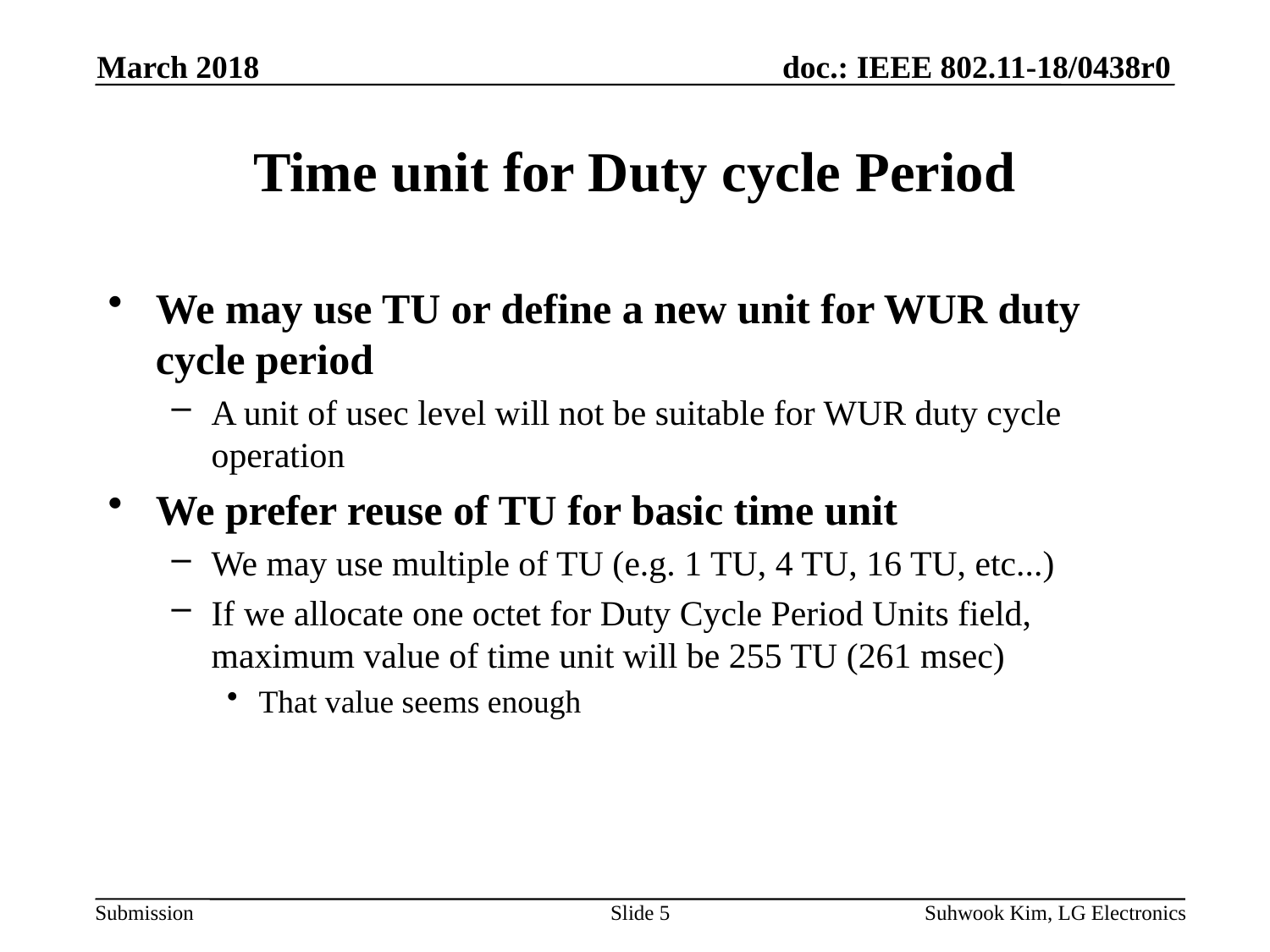

March 2018
# Time unit for Duty cycle Period
We may use TU or define a new unit for WUR duty cycle period
A unit of usec level will not be suitable for WUR duty cycle operation
We prefer reuse of TU for basic time unit
We may use multiple of TU (e.g. 1 TU, 4 TU, 16 TU, etc...)
If we allocate one octet for Duty Cycle Period Units field, maximum value of time unit will be 255 TU (261 msec)
That value seems enough
Slide 5
Suhwook Kim, LG Electronics